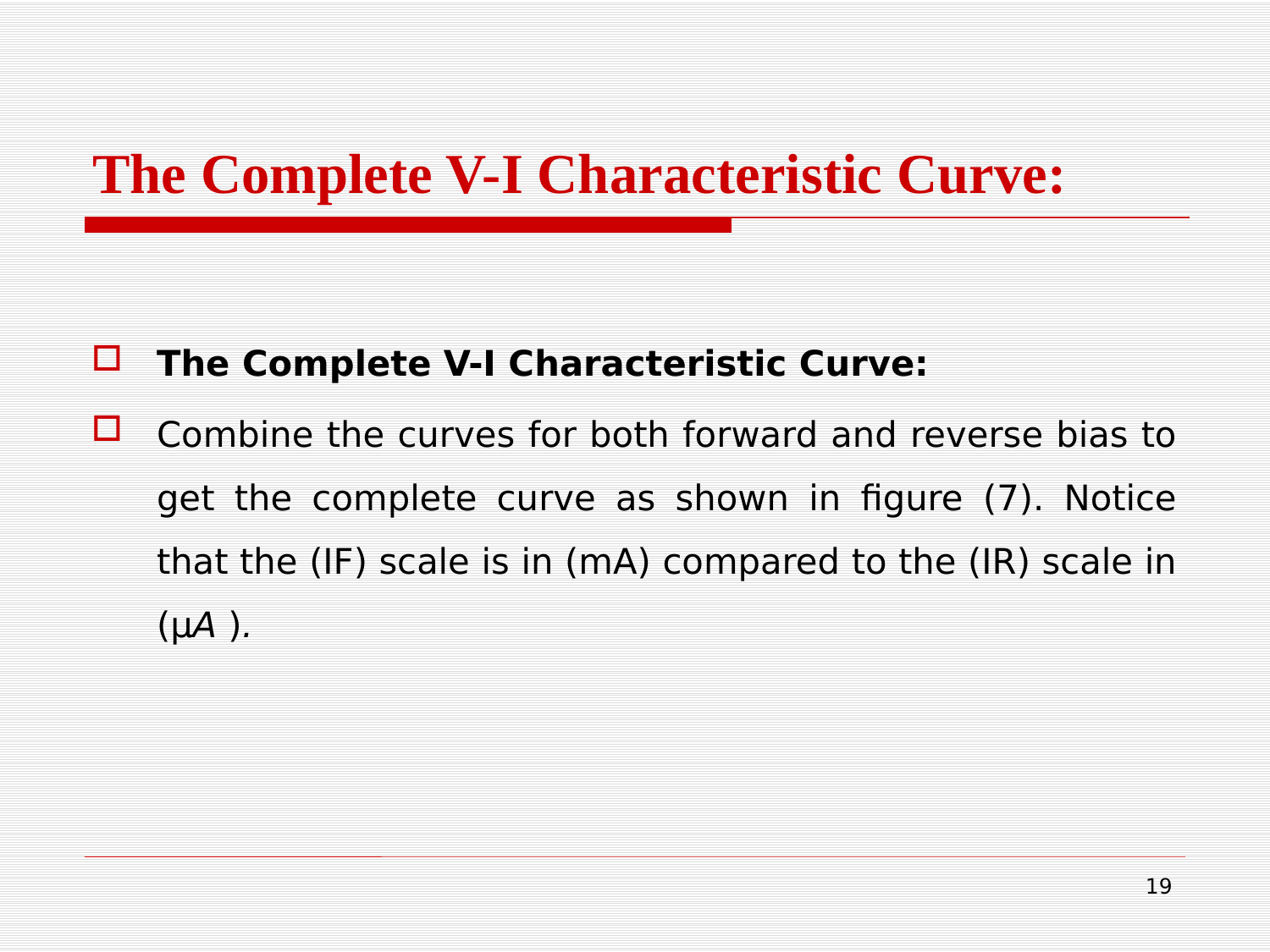

# The Complete V-I Characteristic Curve:

The Complete V-I Characteristic Curve:
Combine the curves for both forward and reverse bias to get the complete curve as shown in figure (7). Notice that the (IF) scale is in (mA) compared to the (IR) scale in (μA ).
19